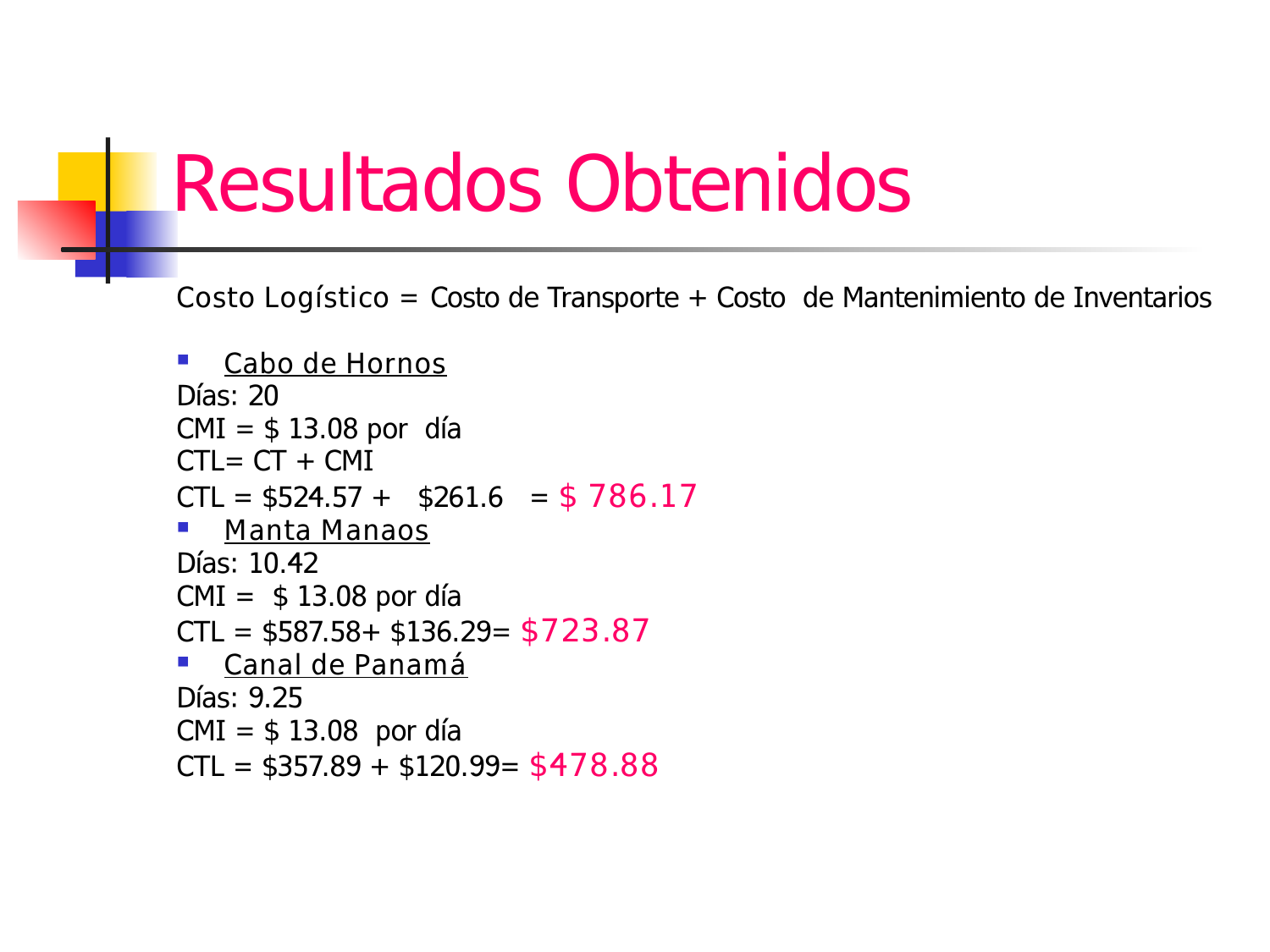

# Resultados Obtenidos
Costo Logístico = Costo de Transporte + Costo  de Mantenimiento de Inventarios

Cabo de Hornos
Días: 20
CMI = $ 13.08 por  día
CTL= CT + CMI
CTL = $524.57 +   $261.6   = $ 786.17
Manta Manaos
Días: 10.42
CMI =  $ 13.08 por día
CTL = $587.58+ $136.29= $723.87
Canal de Panamá
Días: 9.25
CMI = $ 13.08  por día
CTL = $357.89 + $120.99= $478.88